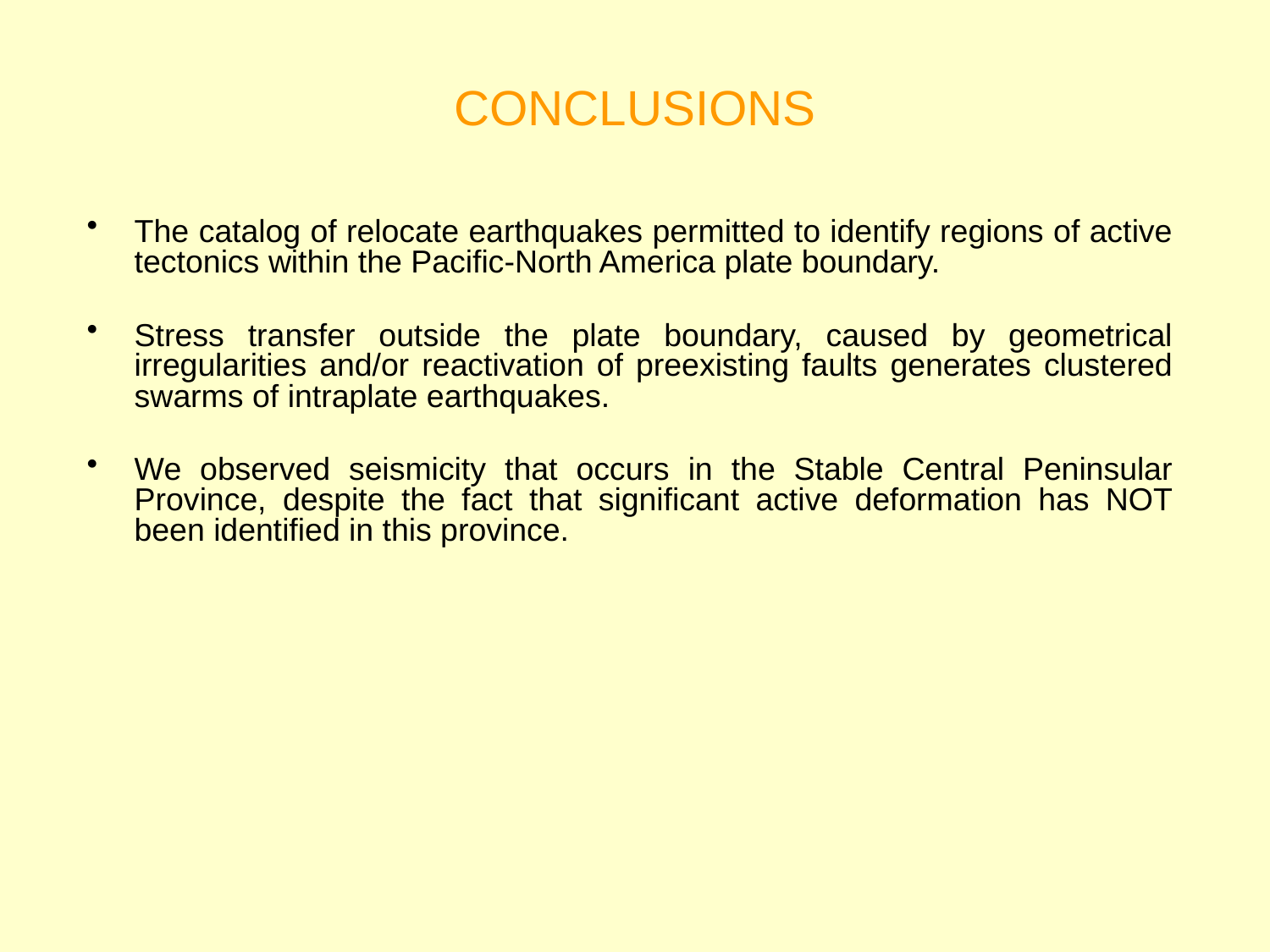

# CONCLUSIONS
The catalog of relocate earthquakes permitted to identify regions of active tectonics within the Pacific-North America plate boundary.

Stress transfer outside the plate boundary, caused by geometrical irregularities and/or reactivation of preexisting faults generates clustered swarms of intraplate earthquakes.

We observed seismicity that occurs in the Stable Central Peninsular Province, despite the fact that significant active deformation has NOT been identified in this province.